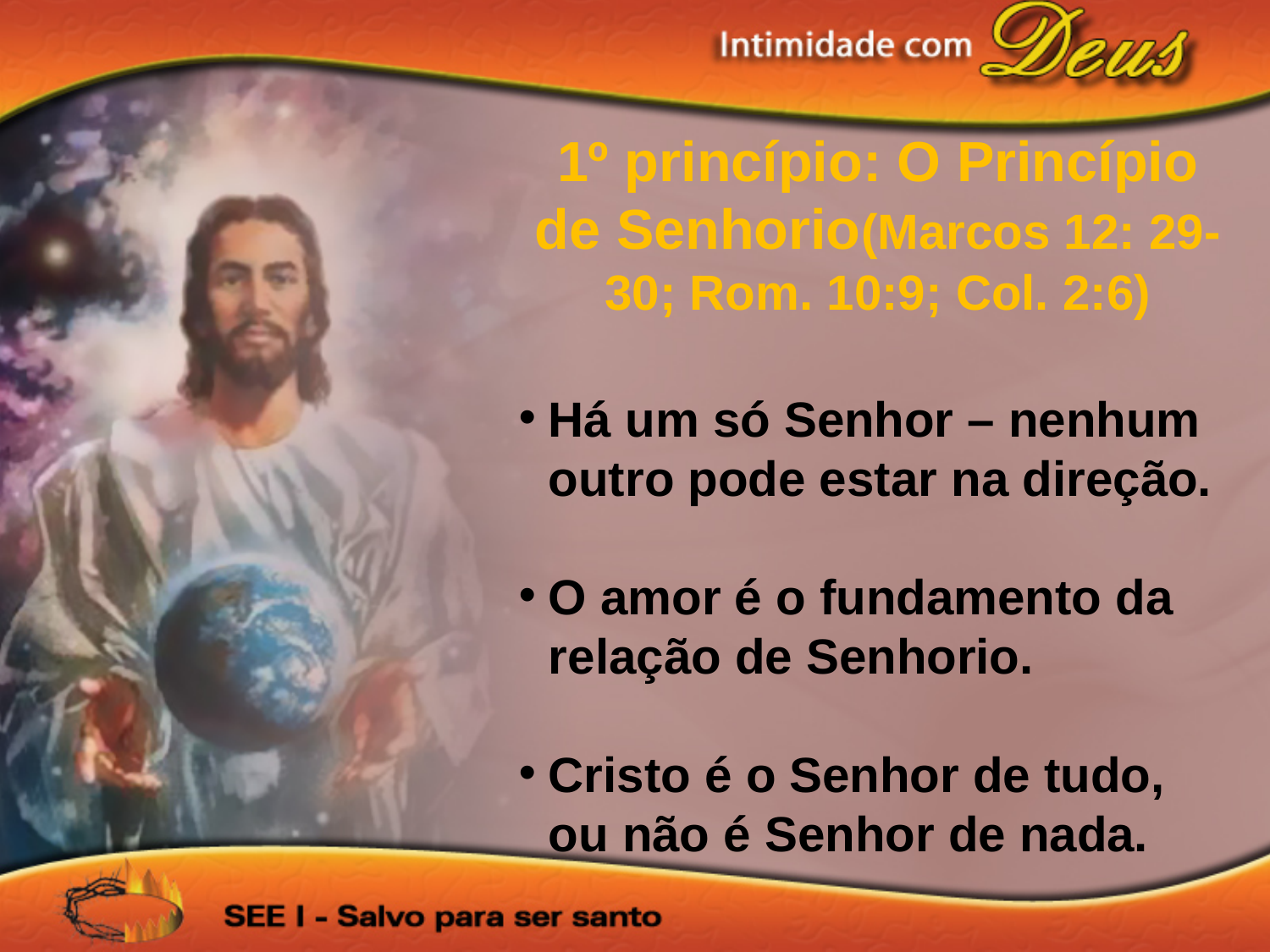

1º princípio: O Princípio de Senhorio(Marcos 12: 29-30; Rom. 10:9; Col. 2:6)

Há um só Senhor – nenhum outro pode estar na direção.

O amor é o fundamento da relação de Senhorio.

Cristo é o Senhor de tudo, ou não é Senhor de nada.